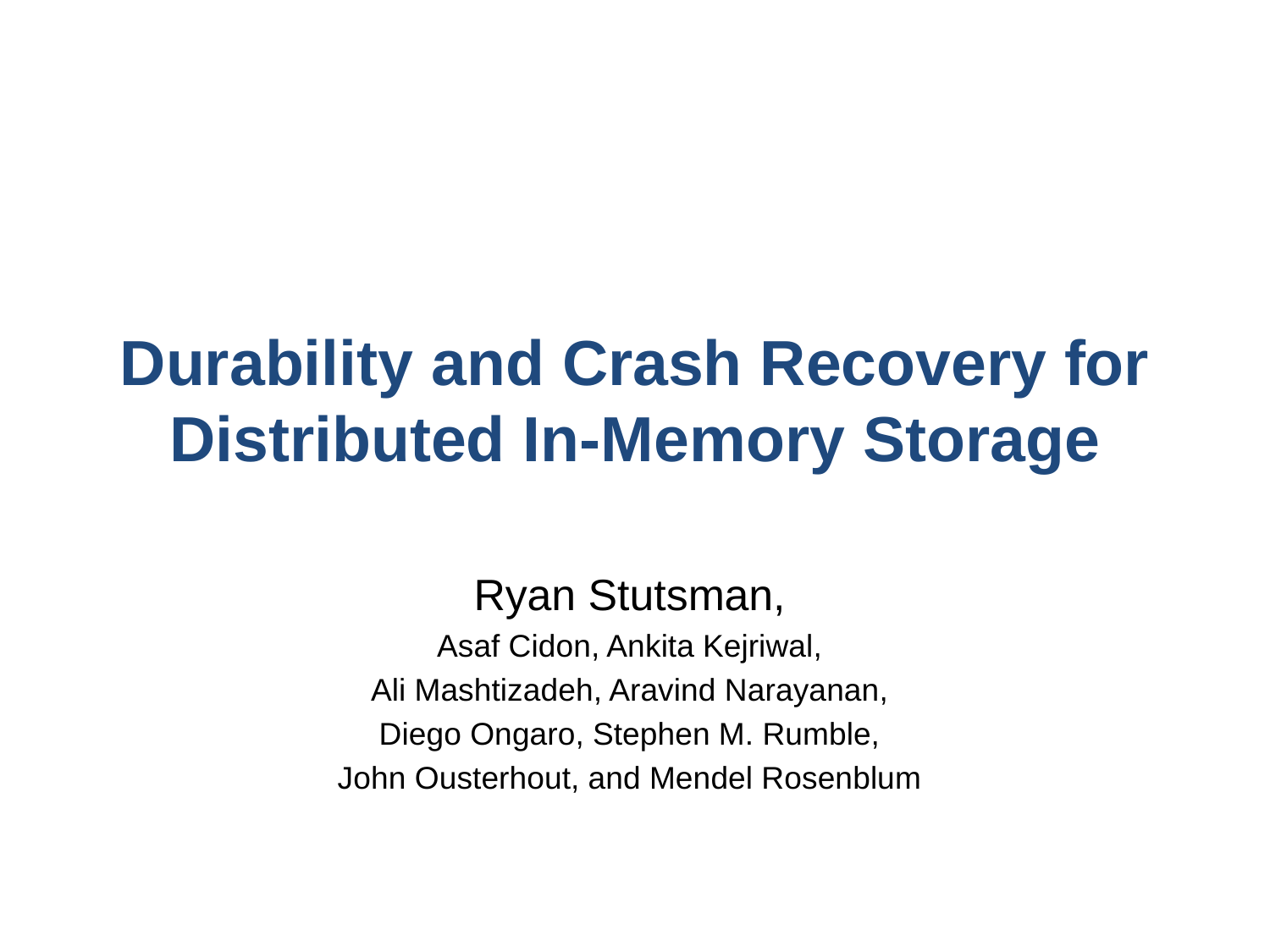

# Durability and Crash Recovery for Distributed In-Memory Storage
Ryan Stutsman,
Asaf Cidon, Ankita Kejriwal,
Ali Mashtizadeh, Aravind Narayanan,
Diego Ongaro, Stephen M. Rumble,
John Ousterhout, and Mendel Rosenblum